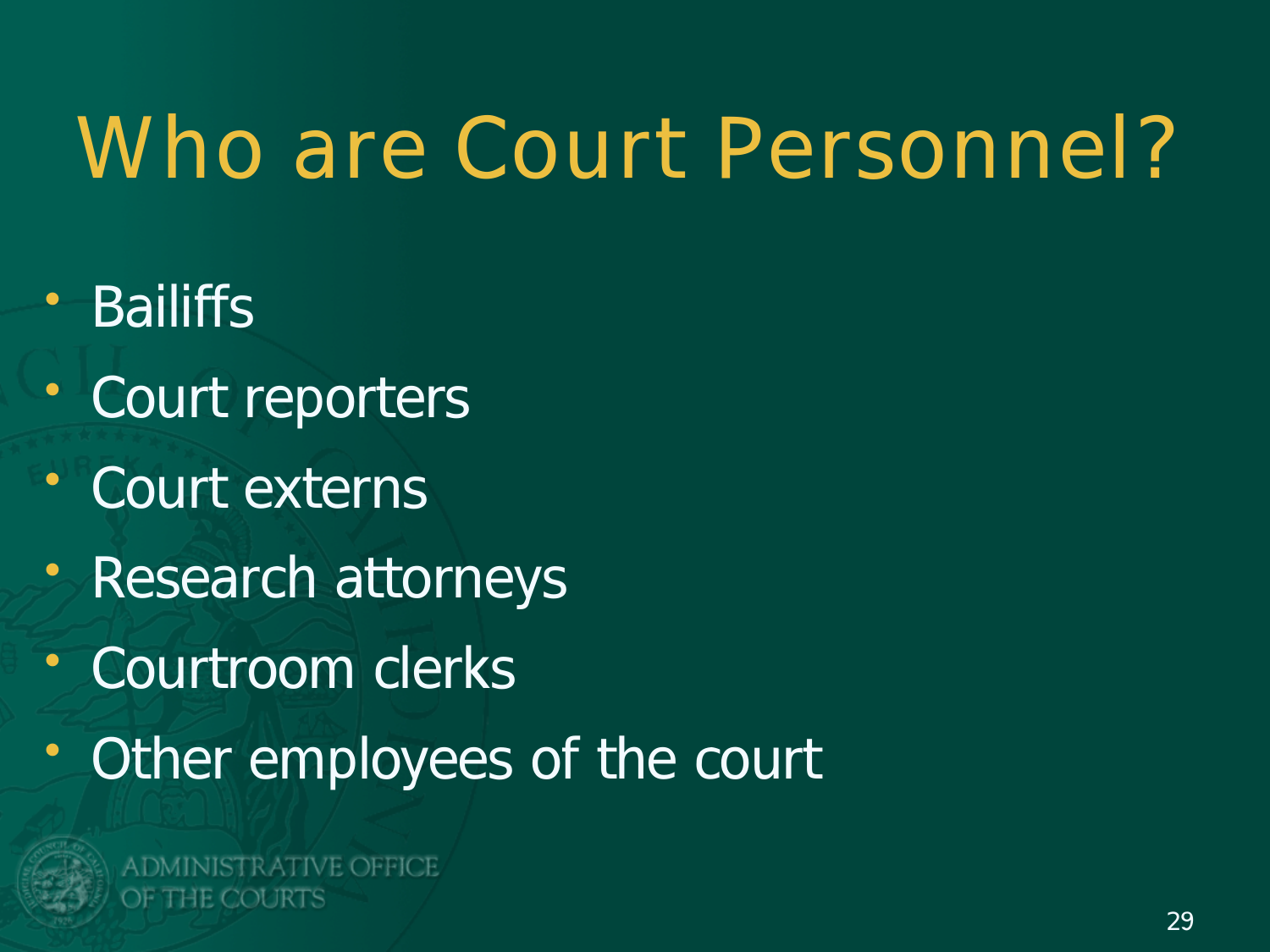

# Who are Court Personnel?
Bailiffs
Court reporters
Court externs
Research attorneys
Courtroom clerks
Other employees of the court
29